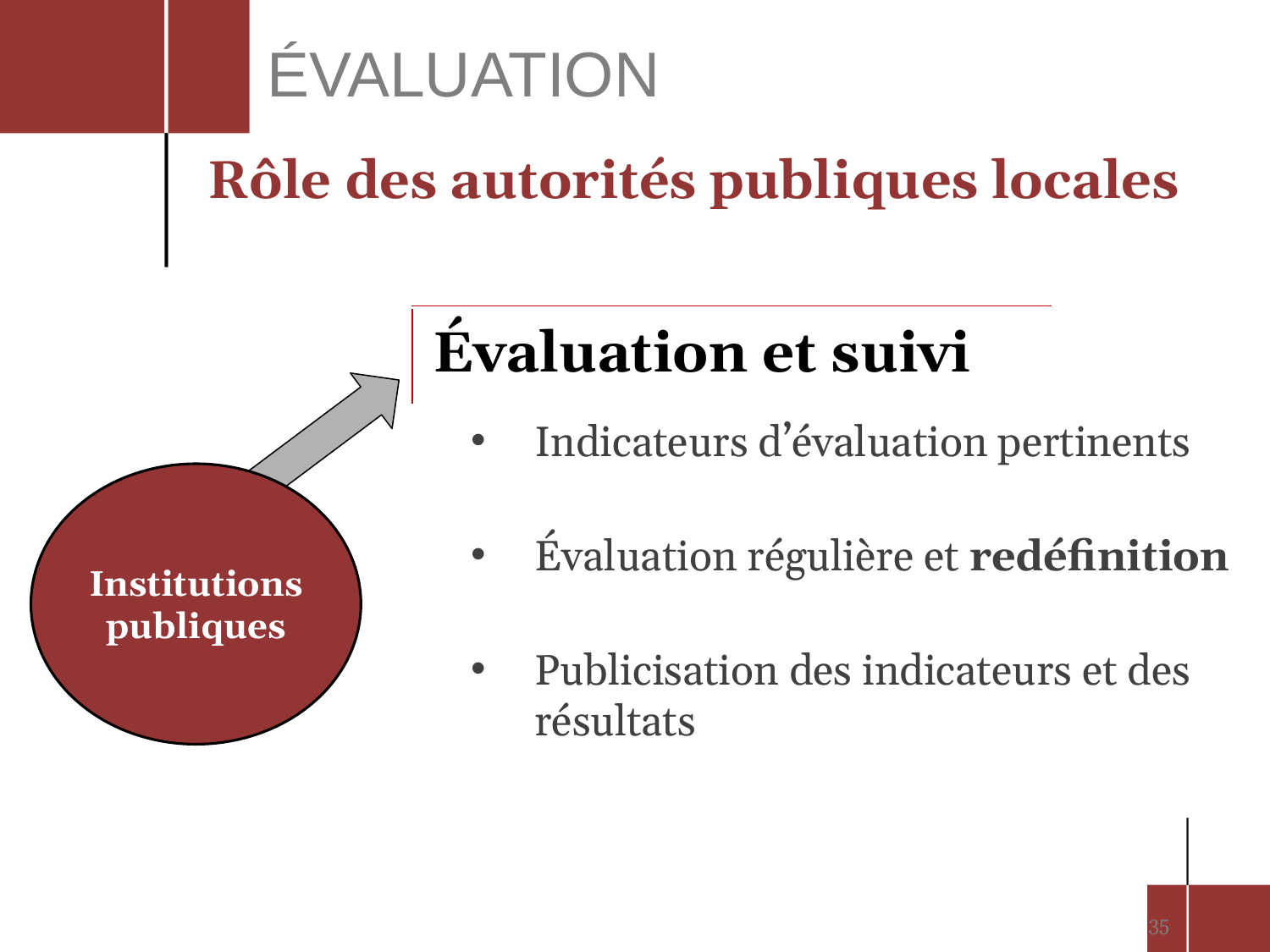

évaluation
Rôle des autorités publiques locales
Évaluation et suivi
Indicateurs d’évaluation pertinents
Évaluation régulière et redéfinition
Publicisation des indicateurs et des résultats

Institutions publiques
35